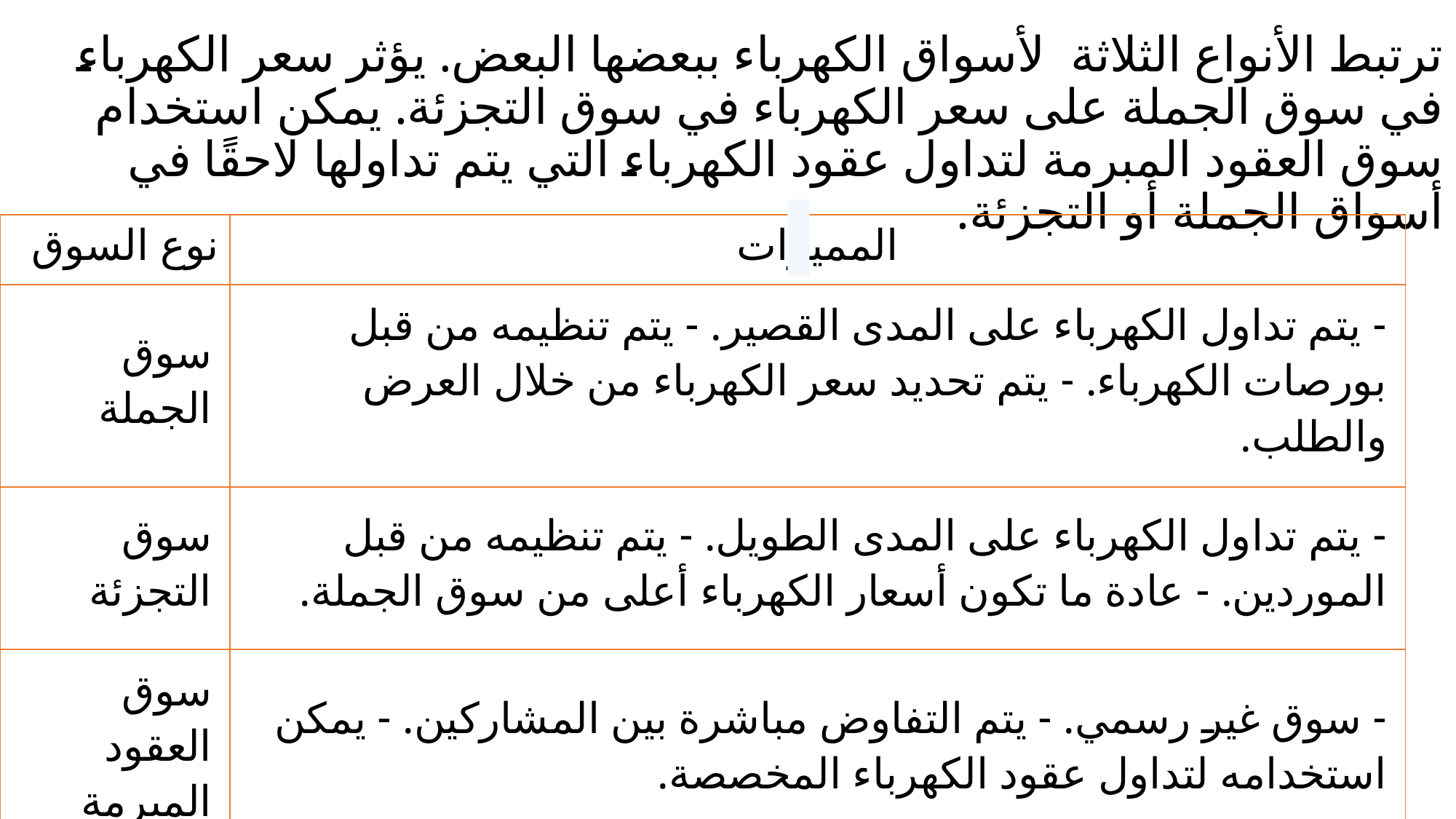

ترتبط الأنواع الثلاثة  لأسواق الكهرباء ببعضها البعض. يؤثر سعر الكهرباء في سوق الجملة على سعر الكهرباء في سوق التجزئة. يمكن استخدام سوق العقود المبرمة لتداول عقود الكهرباء التي يتم تداولها لاحقًا في أسواق الجملة أو التجزئة.

| نوع السوق | المميزات |
| --- | --- |
| سوق الجملة | - يتم تداول الكهرباء على المدى القصير. - يتم تنظيمه من قبل بورصات الكهرباء. - يتم تحديد سعر الكهرباء من خلال العرض والطلب. |
| سوق التجزئة | - يتم تداول الكهرباء على المدى الطويل. - يتم تنظيمه من قبل الموردين. - عادة ما تكون أسعار الكهرباء أعلى من سوق الجملة. |
| سوق العقود المبرمة | - سوق غير رسمي. - يتم التفاوض مباشرة بين المشاركين. - يمكن استخدامه لتداول عقود الكهرباء المخصصة. |